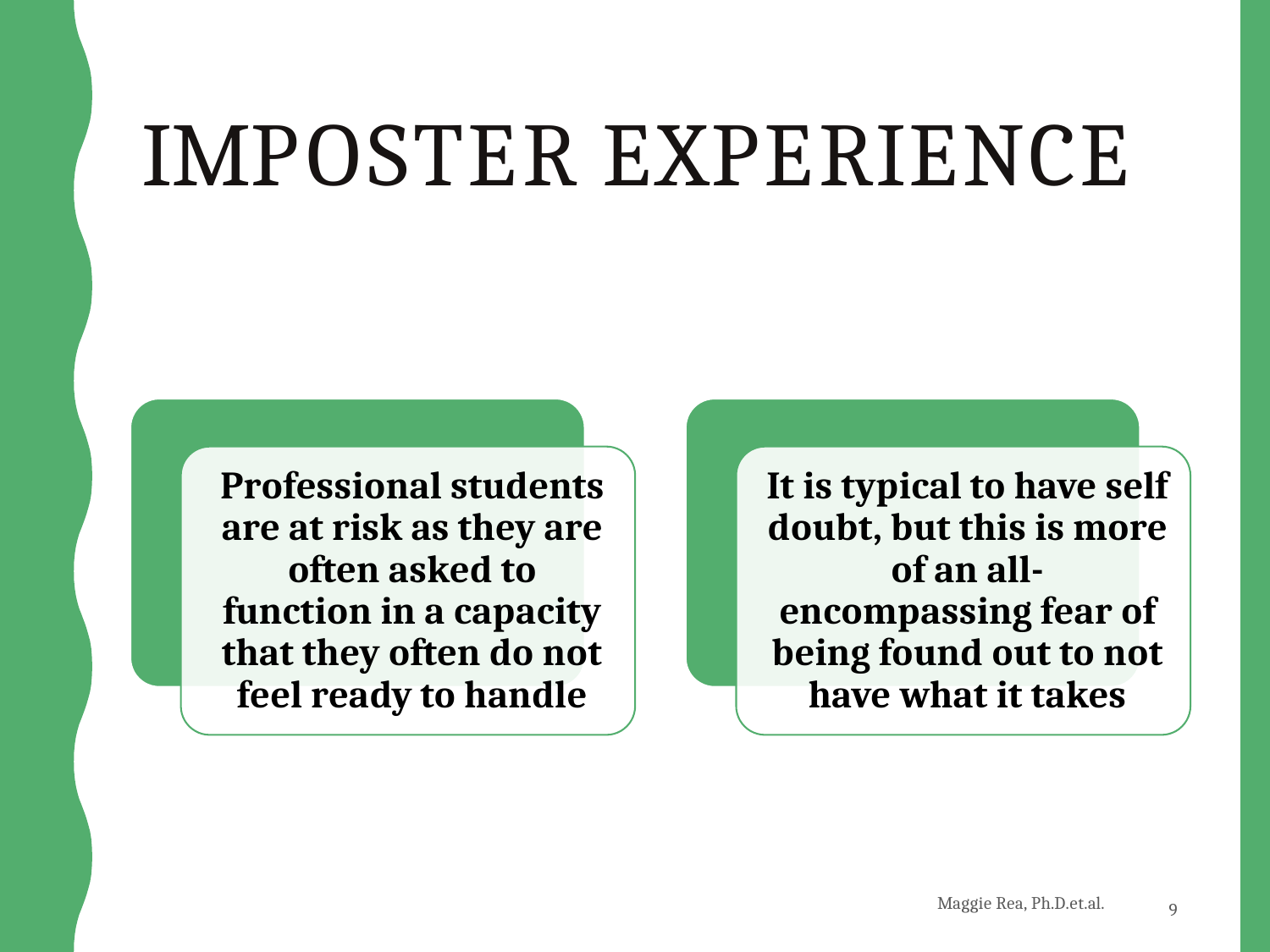

# Imposter Experience
Professional students are at risk as they are often asked to function in a capacity that they often do not feel ready to handle
It is typical to have self doubt, but this is more of an all-encompassing fear of being found out to not have what it takes
Maggie Rea, Ph.D.et.al.
9